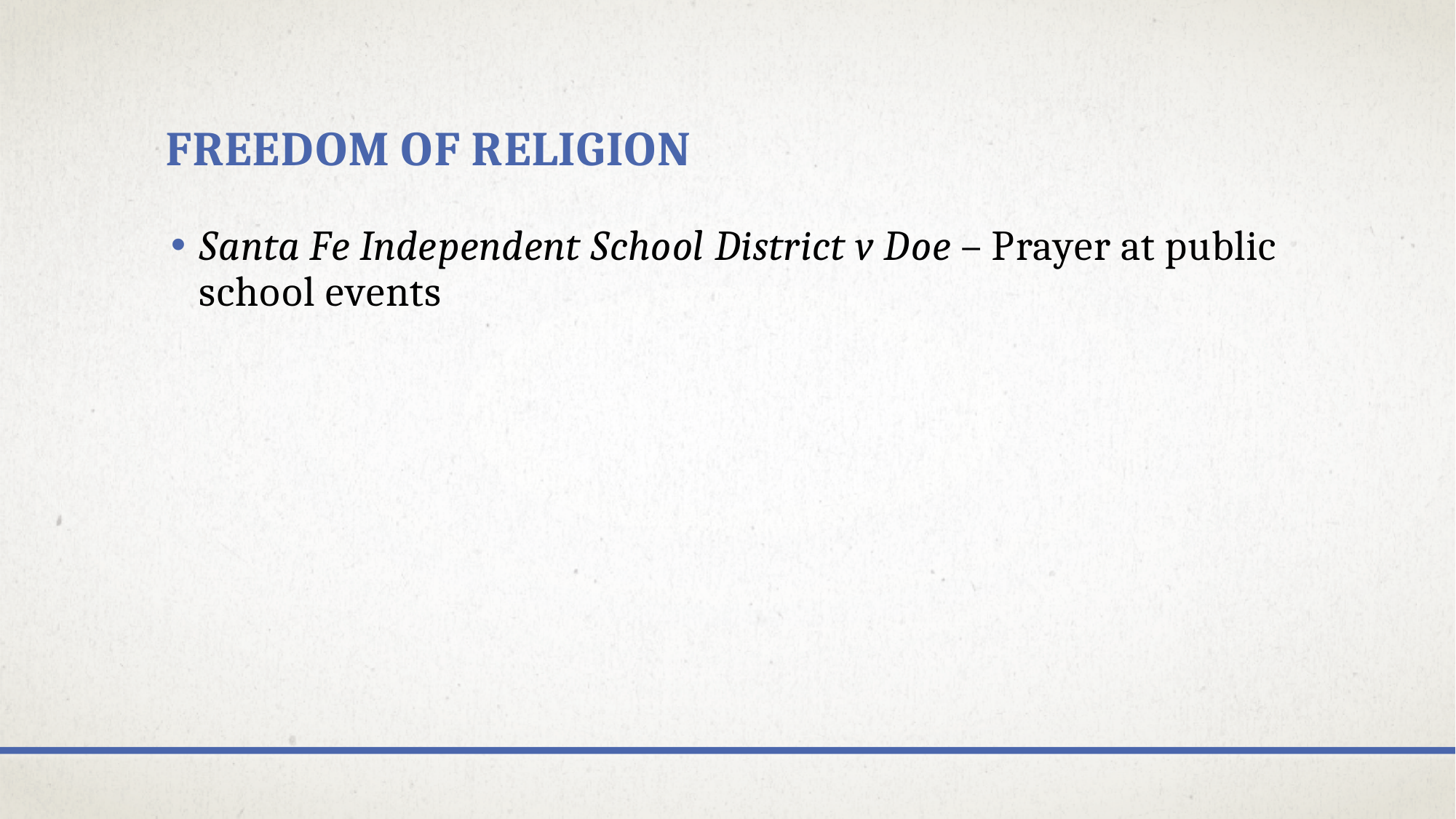

# Freedom of Religion
Santa Fe Independent School District v Doe – Prayer at public school events